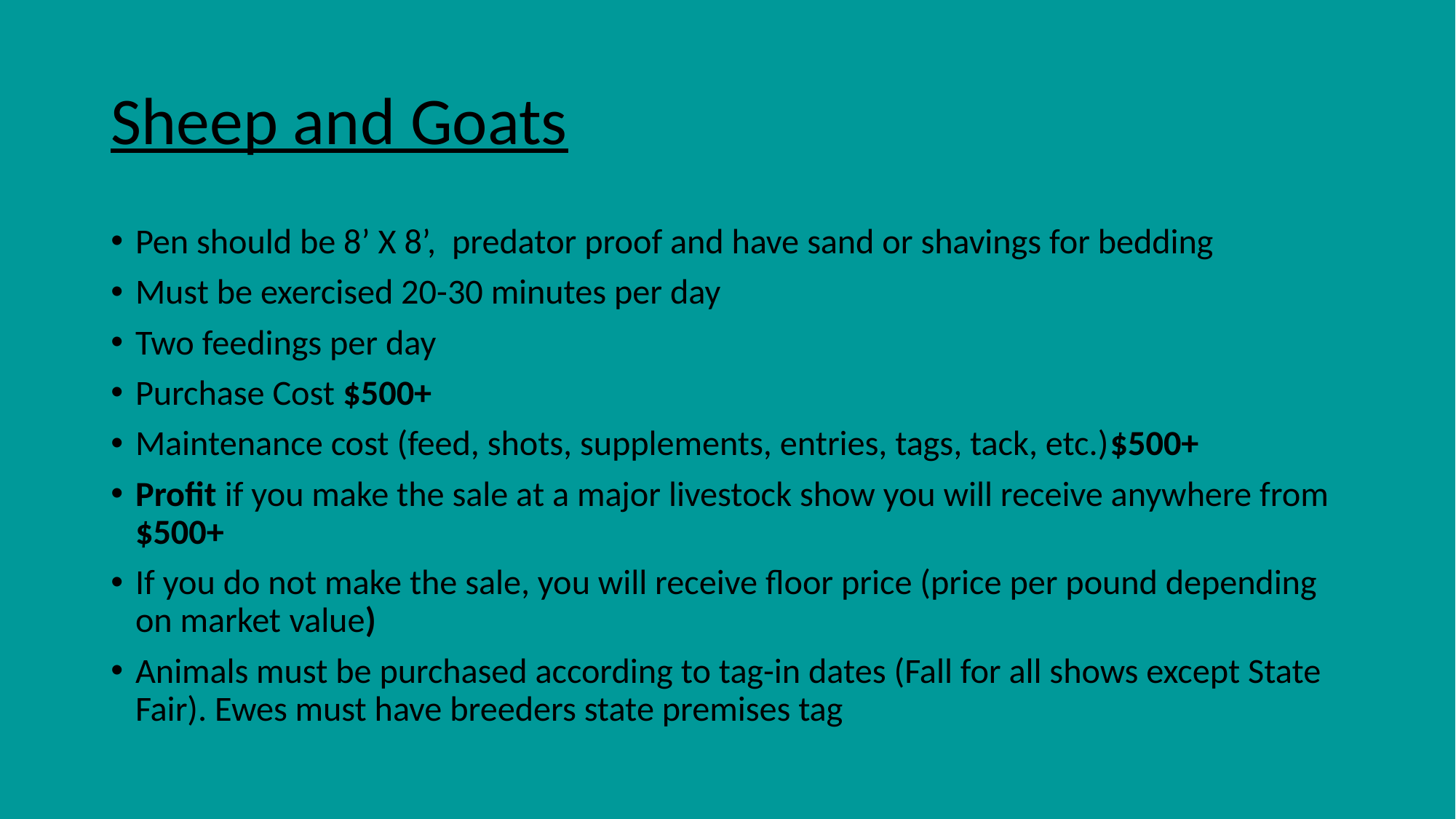

# Sheep and Goats
Pen should be 8’ X 8’,  predator proof and have sand or shavings for bedding
Must be exercised 20-30 minutes per day
Two feedings per day
Purchase Cost $500+
Maintenance cost (feed, shots, supplements, entries, tags, tack, etc.)$500+
Profit if you make the sale at a major livestock show you will receive anywhere from $500+
If you do not make the sale, you will receive floor price (price per pound depending on market value)
Animals must be purchased according to tag-in dates (Fall for all shows except State Fair). Ewes must have breeders state premises tag